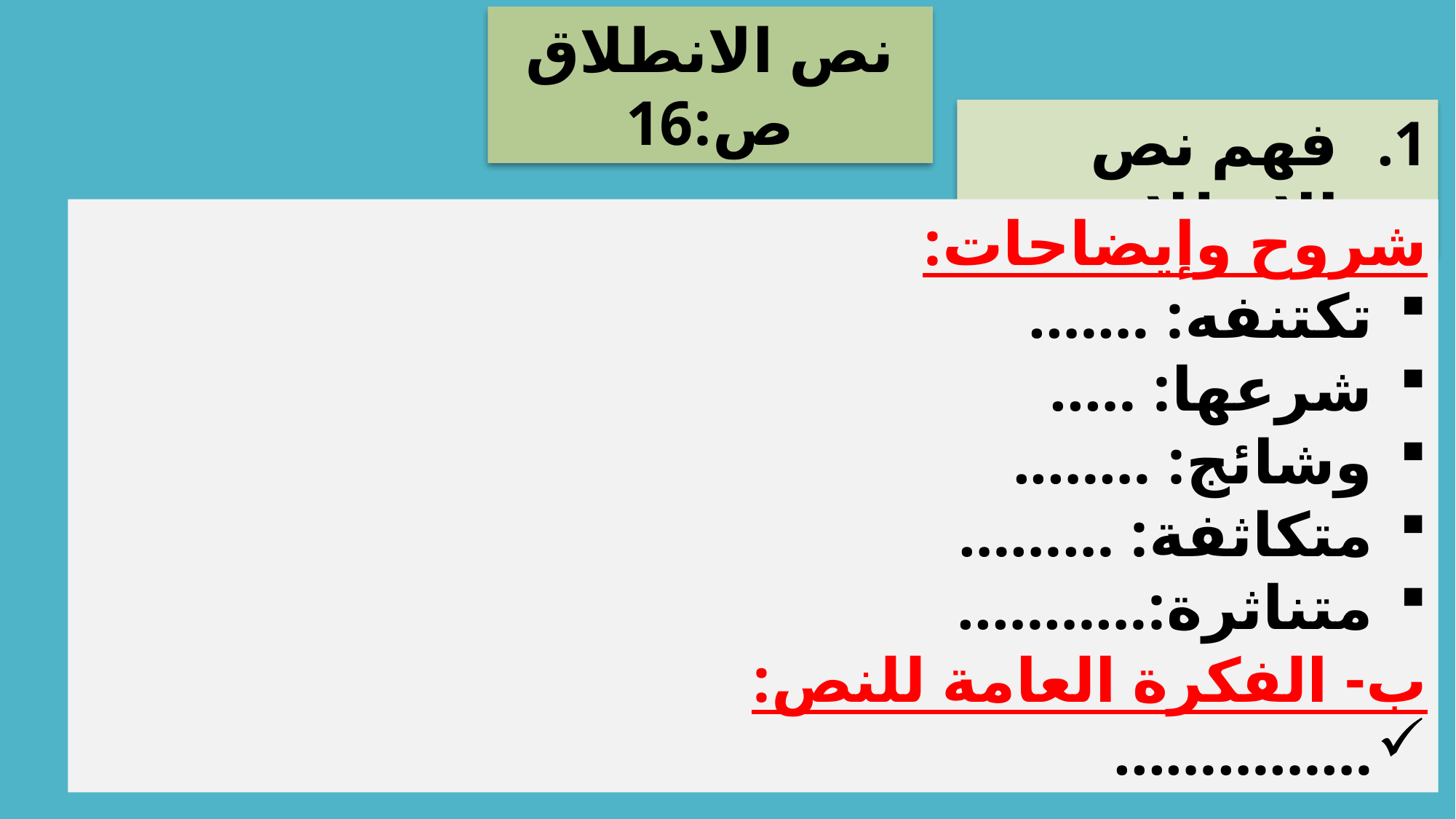

نص الانطلاق ص:16
فهم نص الانطلاق:
شروح وإيضاحات:
تكتنفه: …….
شرعها: …..
وشائج: ……..
متكاثفة: ………
متناثرة:………..
ب- الفكرة العامة للنص:
…………...